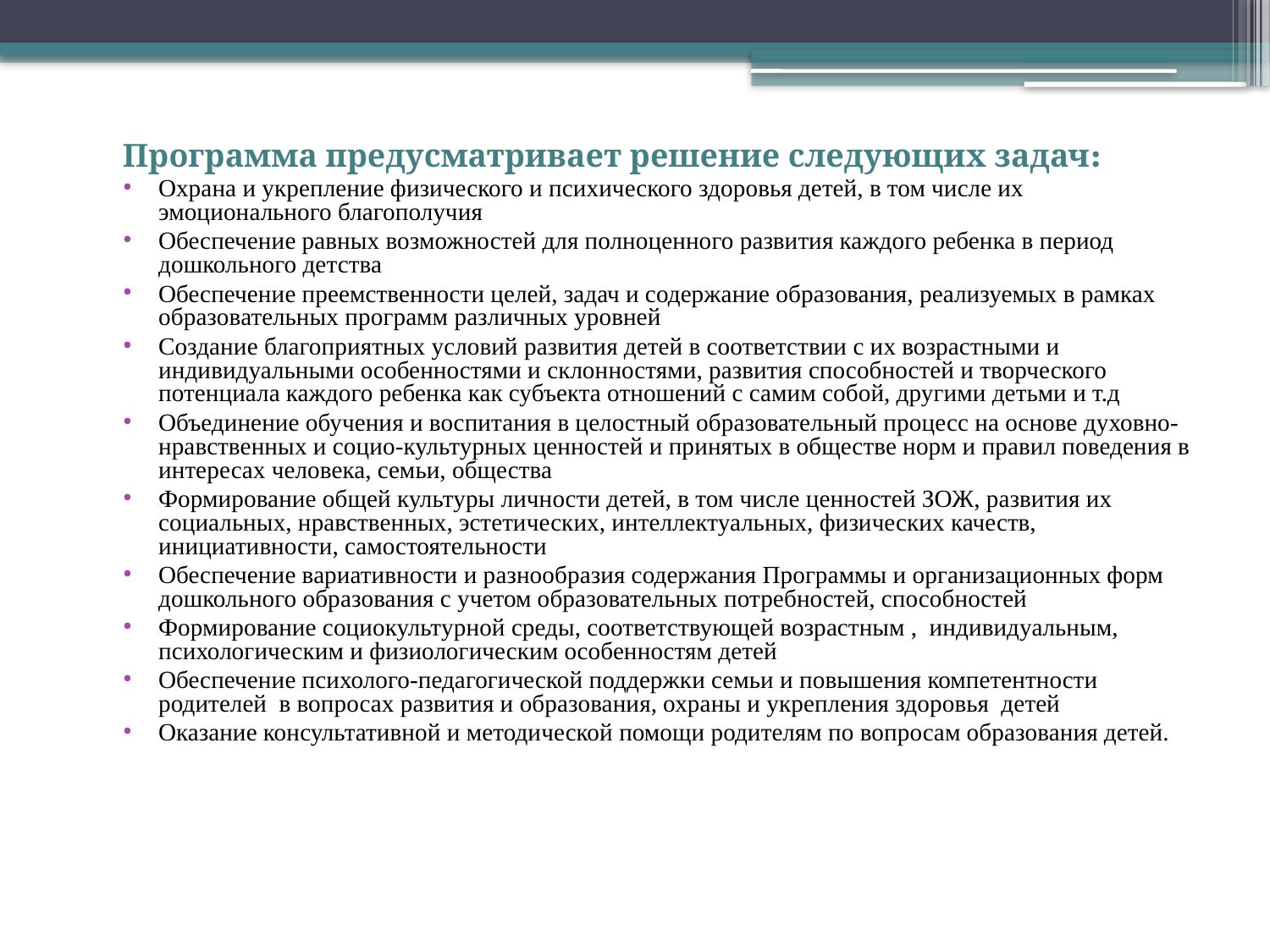

Программа предусматривает решение следующих задач:
Охрана и укрепление физического и психического здоровья детей, в том числе их эмоционального благополучия
Обеспечение равных возможностей для полноценного развития каждого ребенка в период дошкольного детства
Обеспечение преемственности целей, задач и содержание образования, реализуемых в рамках образовательных программ различных уровней
Создание благоприятных условий развития детей в соответствии с их возрастными и индивидуальными особенностями и склонностями, развития способностей и творческого потенциала каждого ребенка как субъекта отношений с самим собой, другими детьми и т.д
Объединение обучения и воспитания в целостный образовательный процесс на основе духовно-нравственных и социо-культурных ценностей и принятых в обществе норм и правил поведения в интересах человека, семьи, общества
Формирование общей культуры личности детей, в том числе ценностей ЗОЖ, развития их социальных, нравственных, эстетических, интеллектуальных, физических качеств, инициативности, самостоятельности
Обеспечение вариативности и разнообразия содержания Программы и организационных форм  дошкольного образования с учетом образовательных потребностей, способностей
Формирование социокультурной среды, соответствующей возрастным ,  индивидуальным, психологическим и физиологическим особенностям детей
Обеспечение психолого-педагогической поддержки семьи и повышения компетентности  родителей  в вопросах развития и образования, охраны и укрепления здоровья  детей
Оказание консультативной и методической помощи родителям по вопросам образования детей.